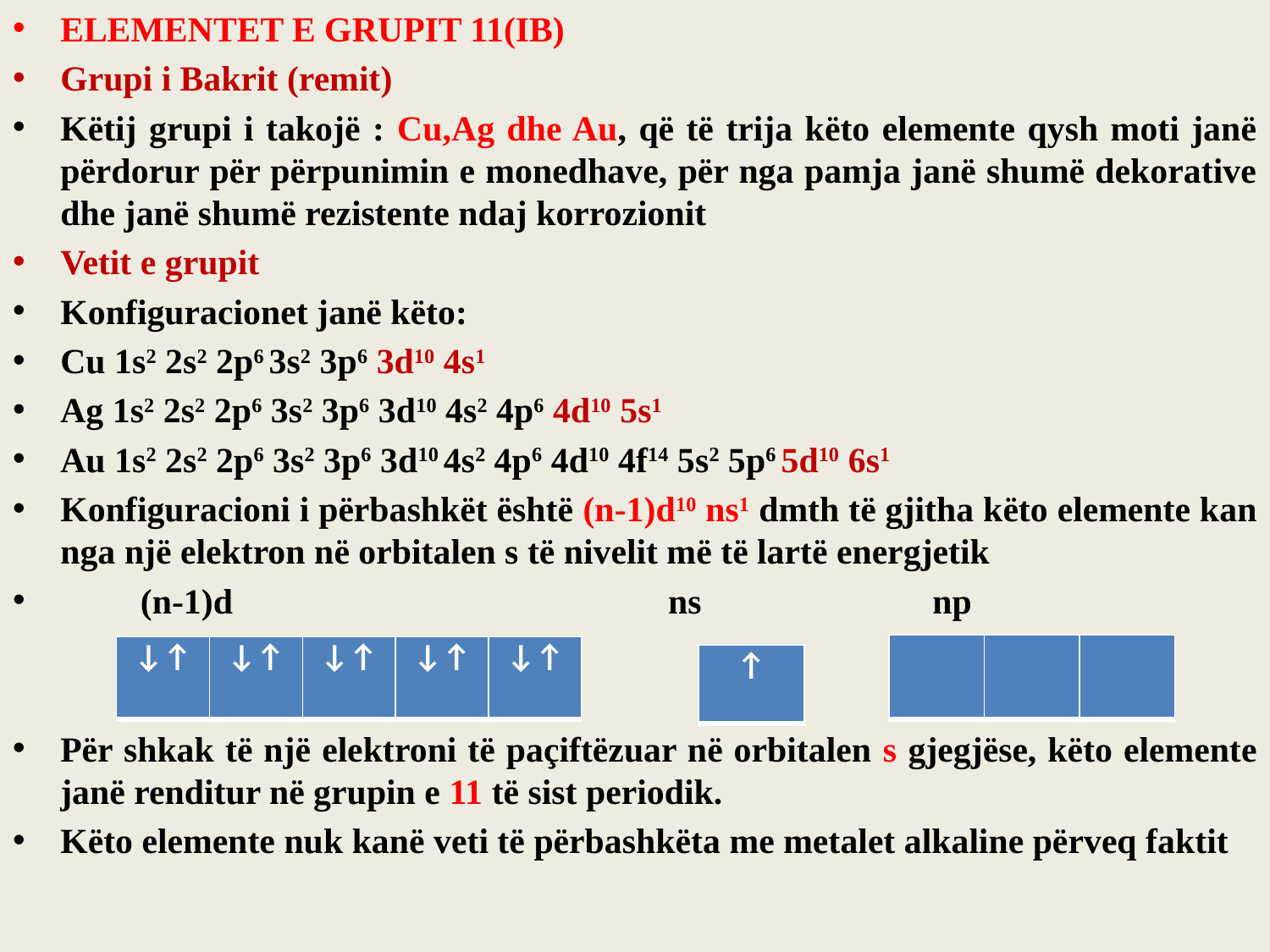

ELEMENTET E GRUPIT 11(IB)
Grupi i Bakrit (remit)
Këtij grupi i takojë : Cu,Ag dhe Au, që të trija këto elemente qysh moti janë përdorur për përpunimin e monedhave, për nga pamja janë shumë dekorative dhe janë shumë rezistente ndaj korrozionit
Vetit e grupit
Konfiguracionet janë këto:
Cu 1s2 2s2 2p6 3s2 3p6 3d10 4s1
Ag 1s2 2s2 2p6 3s2 3p6 3d10 4s2 4p6 4d10 5s1
Au 1s2 2s2 2p6 3s2 3p6 3d10 4s2 4p6 4d10 4f14 5s2 5p6 5d10 6s1
Konfiguracioni i përbashkët është (n-1)d10 ns1 dmth të gjitha këto elemente kan nga një elektron në orbitalen s të nivelit më të lartë energjetik
         (n-1)d                                                 ns                          np

Për shkak të një elektroni të paçiftëzuar në orbitalen s gjegjëse, këto elemente janë renditur në grupin e 11 të sist periodik.
Këto elemente nuk kanë veti të përbashkëta me metalet alkaline përveq faktit
|  |  |  |
| --- | --- | --- |
| ↓↑ | ↓↑ | ↓↑ | ↓↑ | ↓↑ |
| --- | --- | --- | --- | --- |
| ↑ |
| --- |